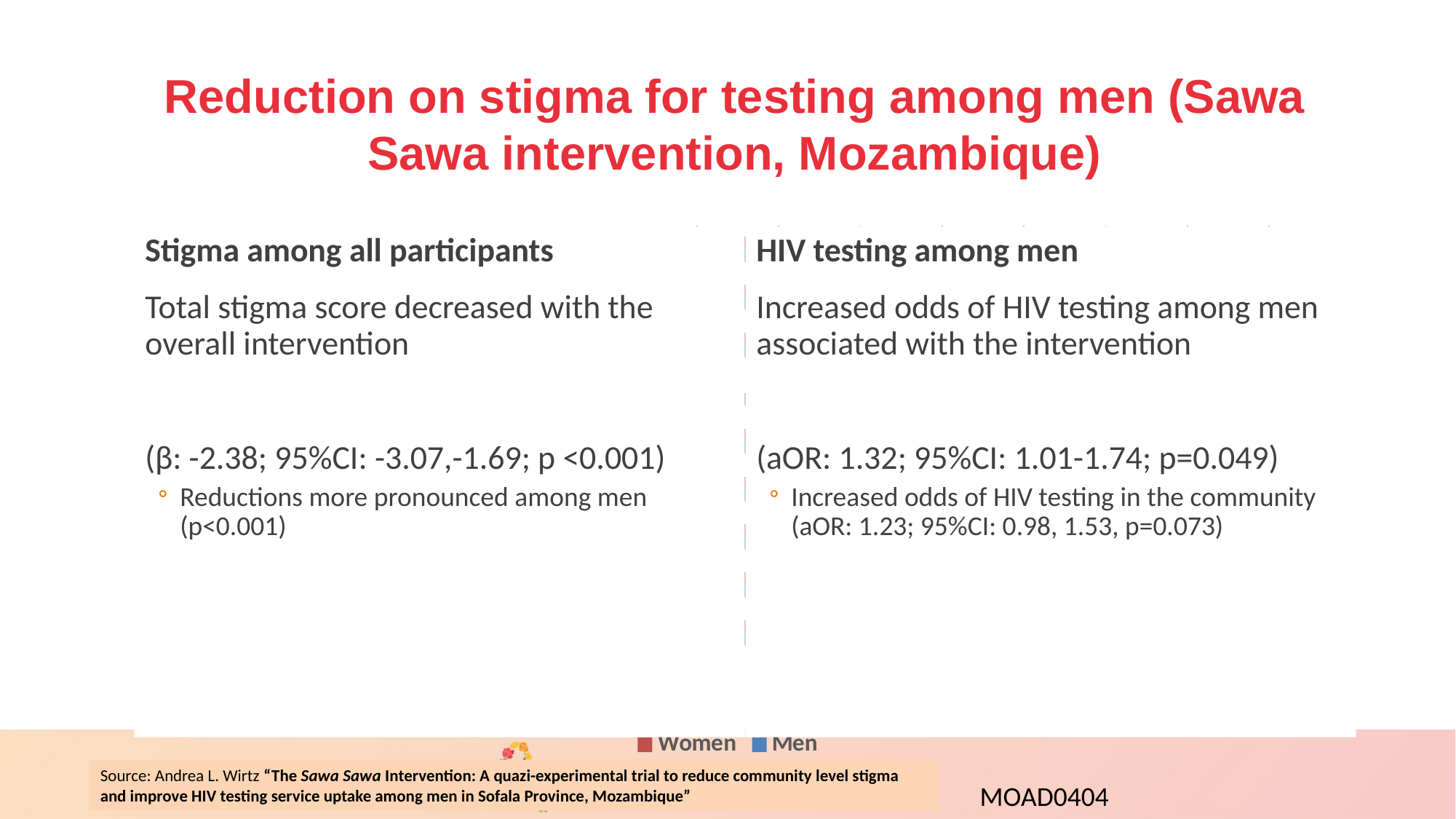

# Reduction on stigma for testing among men (Sawa Sawa intervention, Mozambique)

### Chart

| Category |  |  |
|---|---|---|
| Secondary exposure to Positive Prevention* | 48.7 | 27.3 |
| Secondary exposure to Community Dialogues | 21.6 | 20.3 |
| Secondary exposure to radio program* | 12.7 | 29.5 |
| Any primary exposure to Sawa Sawa (radio, CD, PP, or test campaign) | 60.0 | 62.8 |
| HIV testing campaign | 14.7 | 17.7 |
| Community Dialogues (men only) | 7.6 | 0.0 |
| Community Dialogue (male and female ) | 31.9 | 35.0 |
| Positive Prevention groups | 10.9 | 18.9 |
| Radio programs* | 43.2 | 54.6 |
Stigma among all participants
Total stigma score decreased with the overall intervention

(β: -2.38; 95%CI: -3.07,-1.69; p <0.001)
Reductions more pronounced among men (p<0.001)
HIV testing among men
Increased odds of HIV testing among men associated with the intervention

(aOR: 1.32; 95%CI: 1.01-1.74; p=0.049)
Increased odds of HIV testing in the community (aOR: 1.23; 95%CI: 0.98, 1.53, p=0.073)
Source: Andrea L. Wirtz “The Sawa Sawa Intervention: A quazi-experimental trial to reduce community level stigma and improve HIV testing service uptake among men in Sofala Province, Mozambique”
MOAD0404